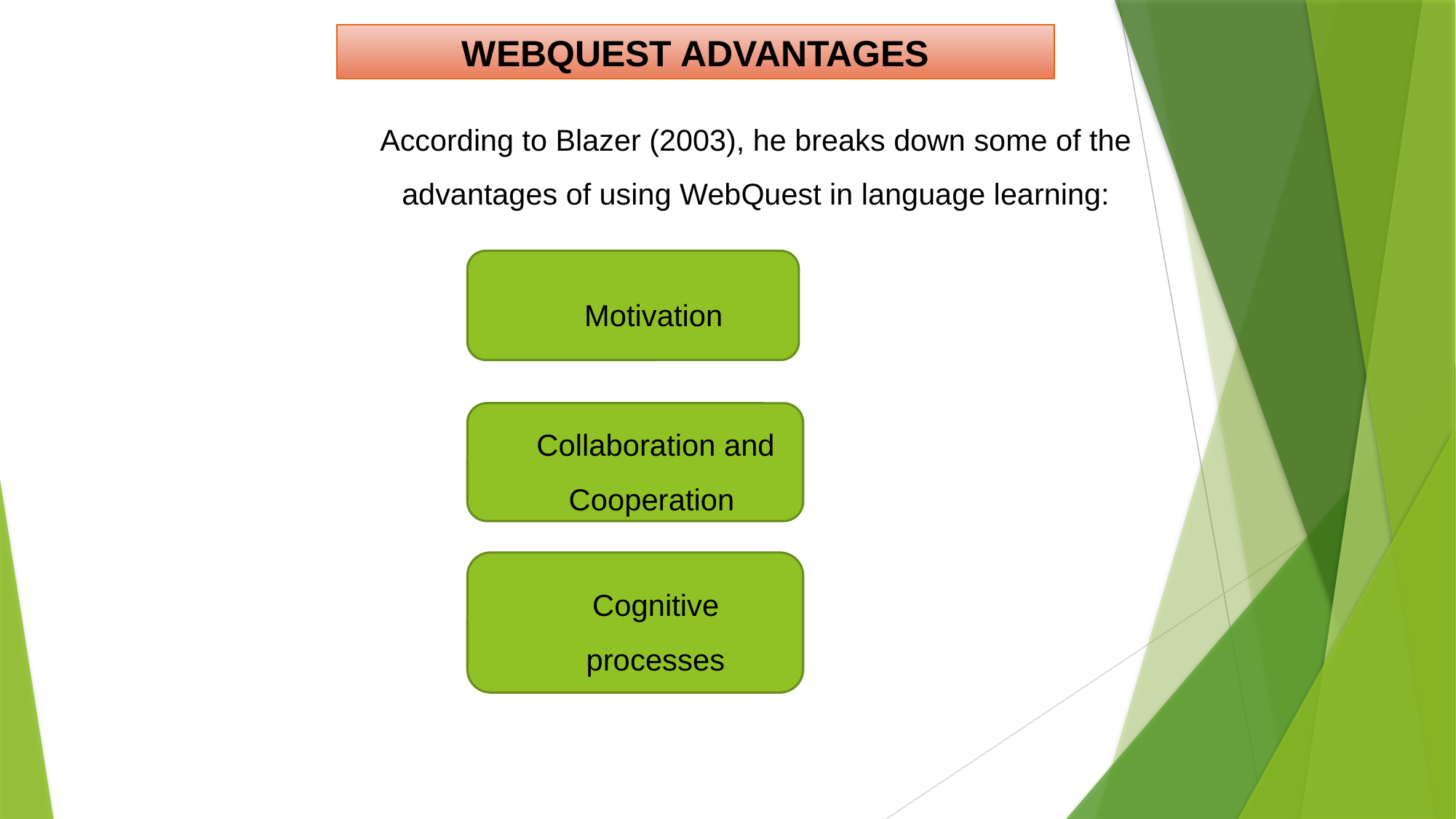

WEBQUEST ADVANTAGES
According to Blazer (2003), he breaks down some of the advantages of using WebQuest in language learning:

Motivation
Collaboration and Cooperation
Cognitive processes